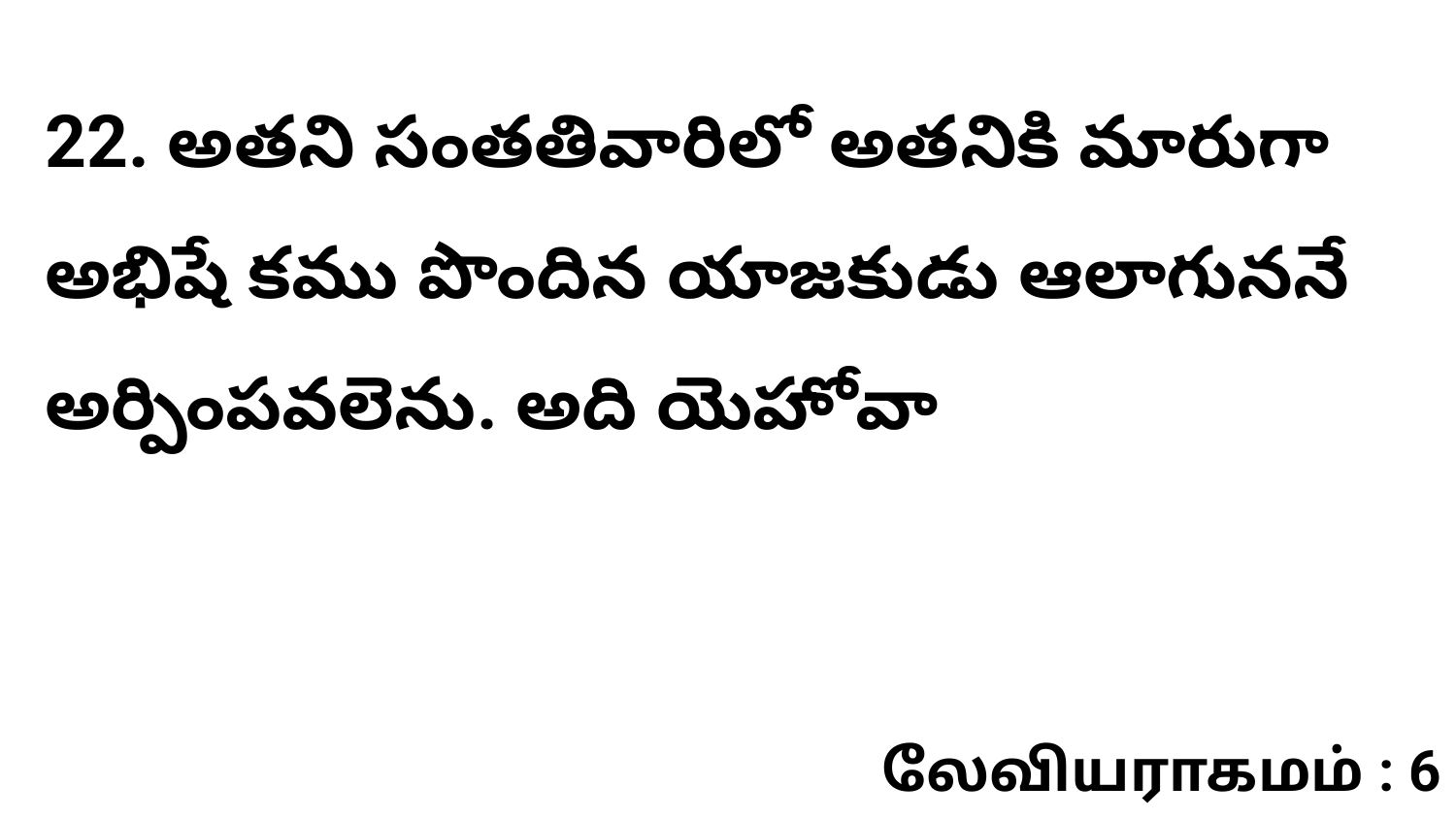

22. అతని సంతతివారిలో అతనికి మారుగా అభిషే కము పొందిన యాజకుడు ఆలాగుననే అర్పింపవలెను. అది యెహోవా
லேவியராகமம் : 6